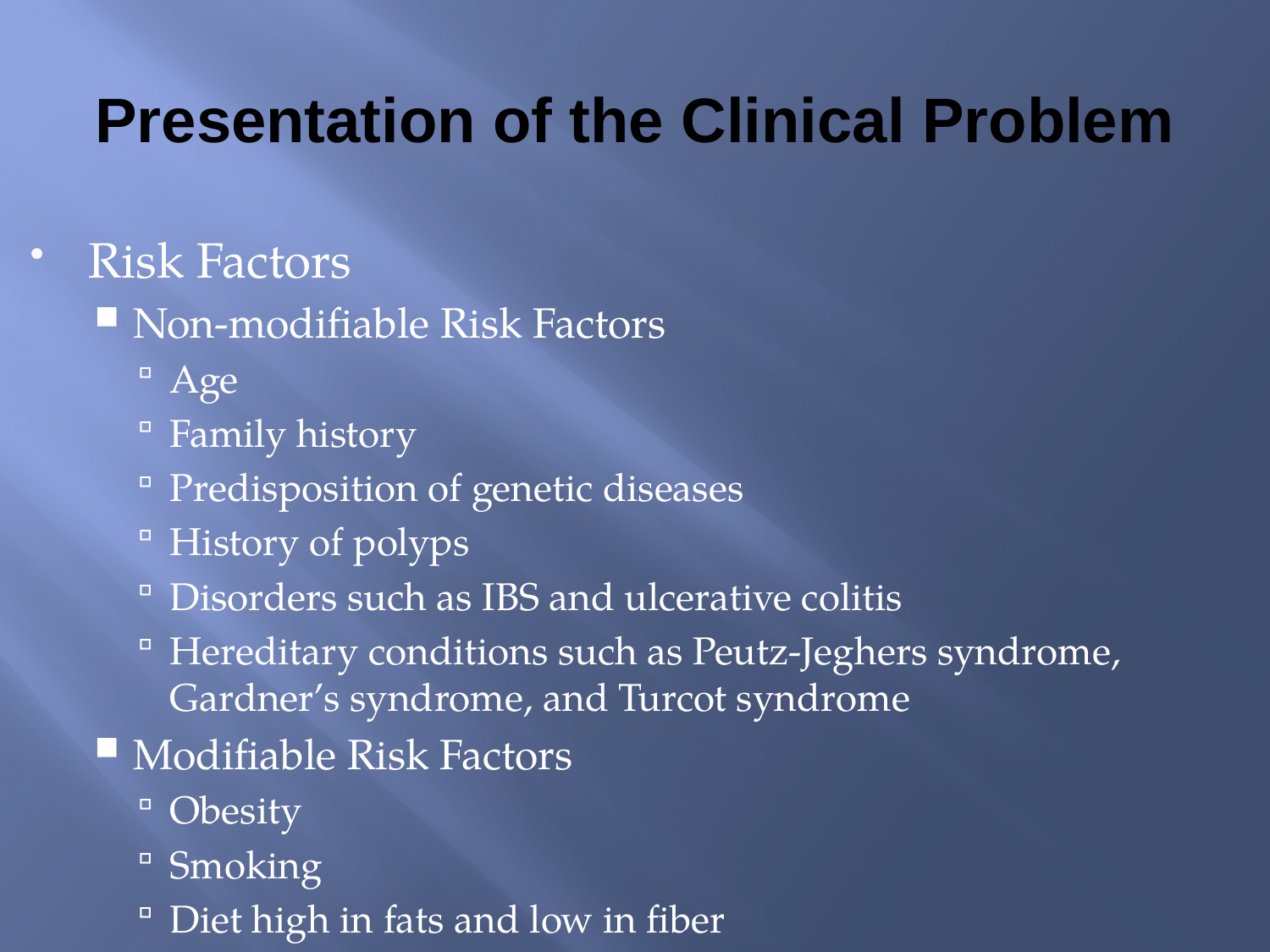

# Presentation of the Clinical Problem
Risk Factors
Non-modifiable Risk Factors
Age
Family history
Predisposition of genetic diseases
History of polyps
Disorders such as IBS and ulcerative colitis
Hereditary conditions such as Peutz-Jeghers syndrome, Gardner’s syndrome, and Turcot syndrome
Modifiable Risk Factors
Obesity
Smoking
Diet high in fats and low in fiber